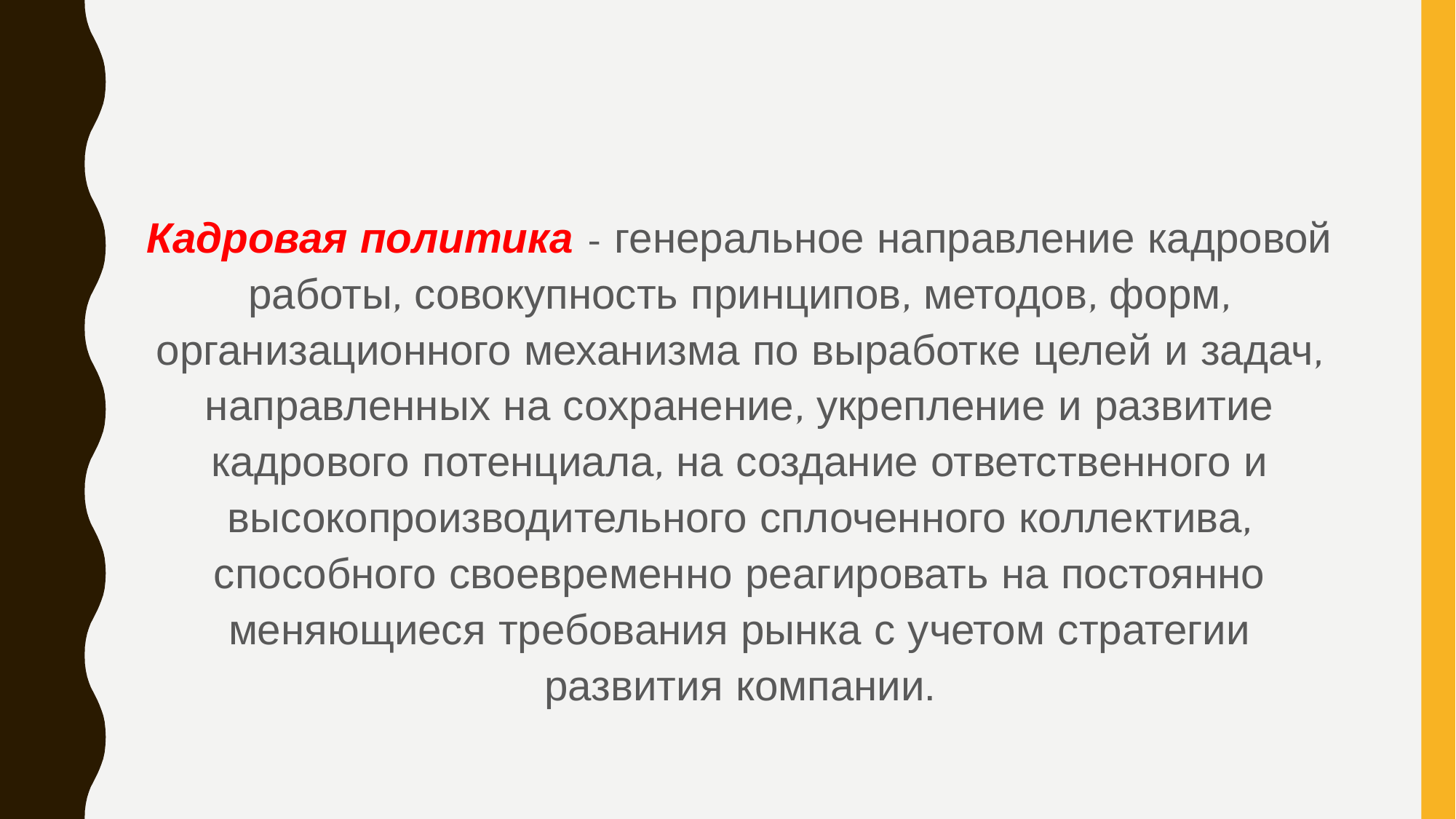

Кадровая политика - генеральное направление кадровой работы, совокупность принципов, методов, форм, организационного механизма по выработке целей и задач, направленных на сохранение, укрепление и развитие кадрового потенциала, на создание ответственного и высокопроизводительного сплоченного коллектива, способного своевременно реагировать на постоянно меняющиеся требования рынка с учетом стратегии развития компании.